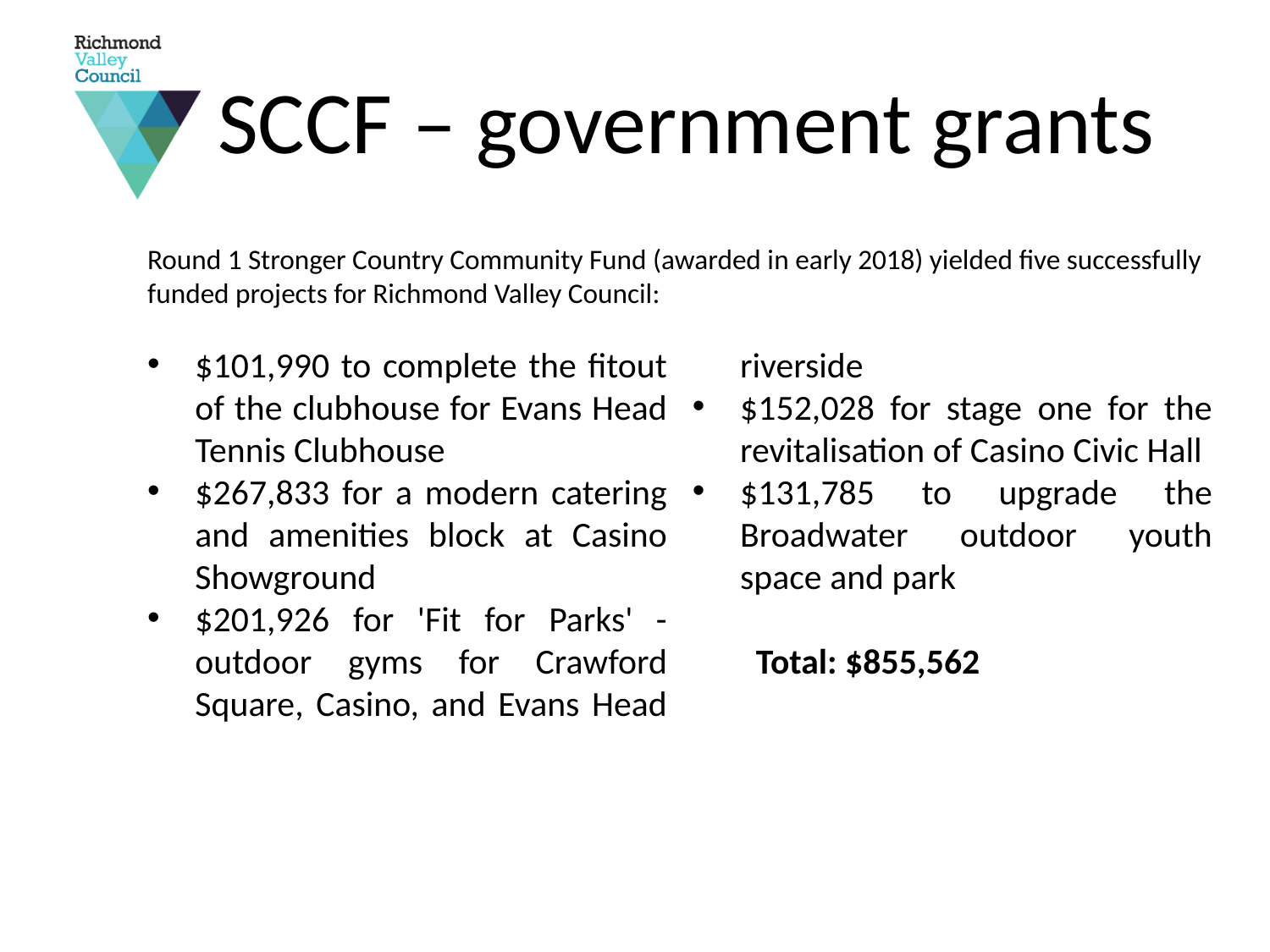

# SCCF – government grants
Round 1 Stronger Country Community Fund (awarded in early 2018) yielded five successfully funded projects for Richmond Valley Council:
$101,990 to complete the fitout of the clubhouse for Evans Head Tennis Clubhouse
$267,833 for a modern catering and amenities block at Casino Showground
$201,926 for 'Fit for Parks' - outdoor gyms for Crawford Square, Casino, and Evans Head riverside
$152,028 for stage one for the revitalisation of Casino Civic Hall
$131,785 to upgrade the Broadwater outdoor youth space and park

Total: $855,562